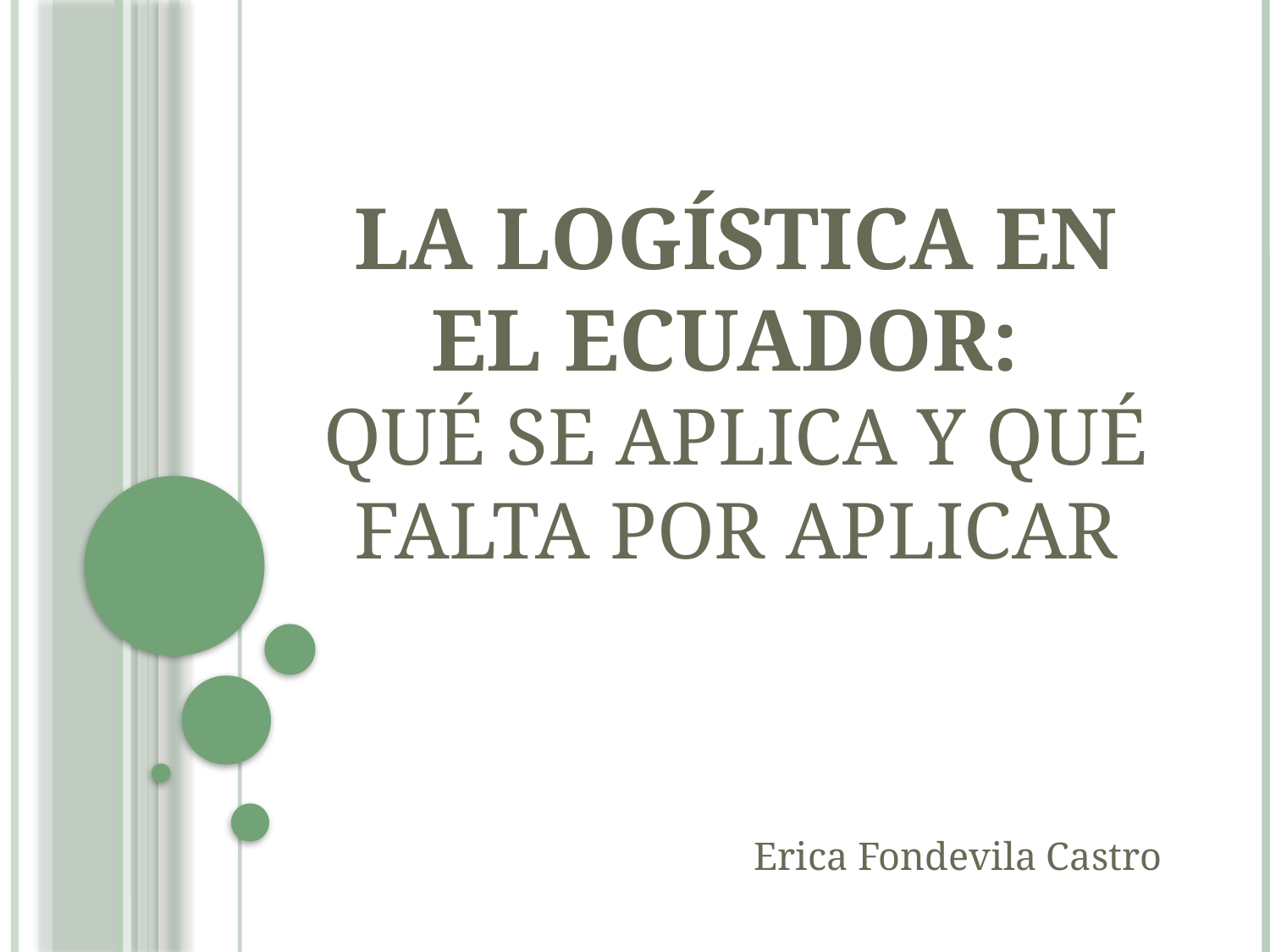

# LA LOGÍSTICA EN EL ECUADOR: QUÉ SE APLICA Y QUÉ FALTA POR APLICAR

Erica Fondevila Castro